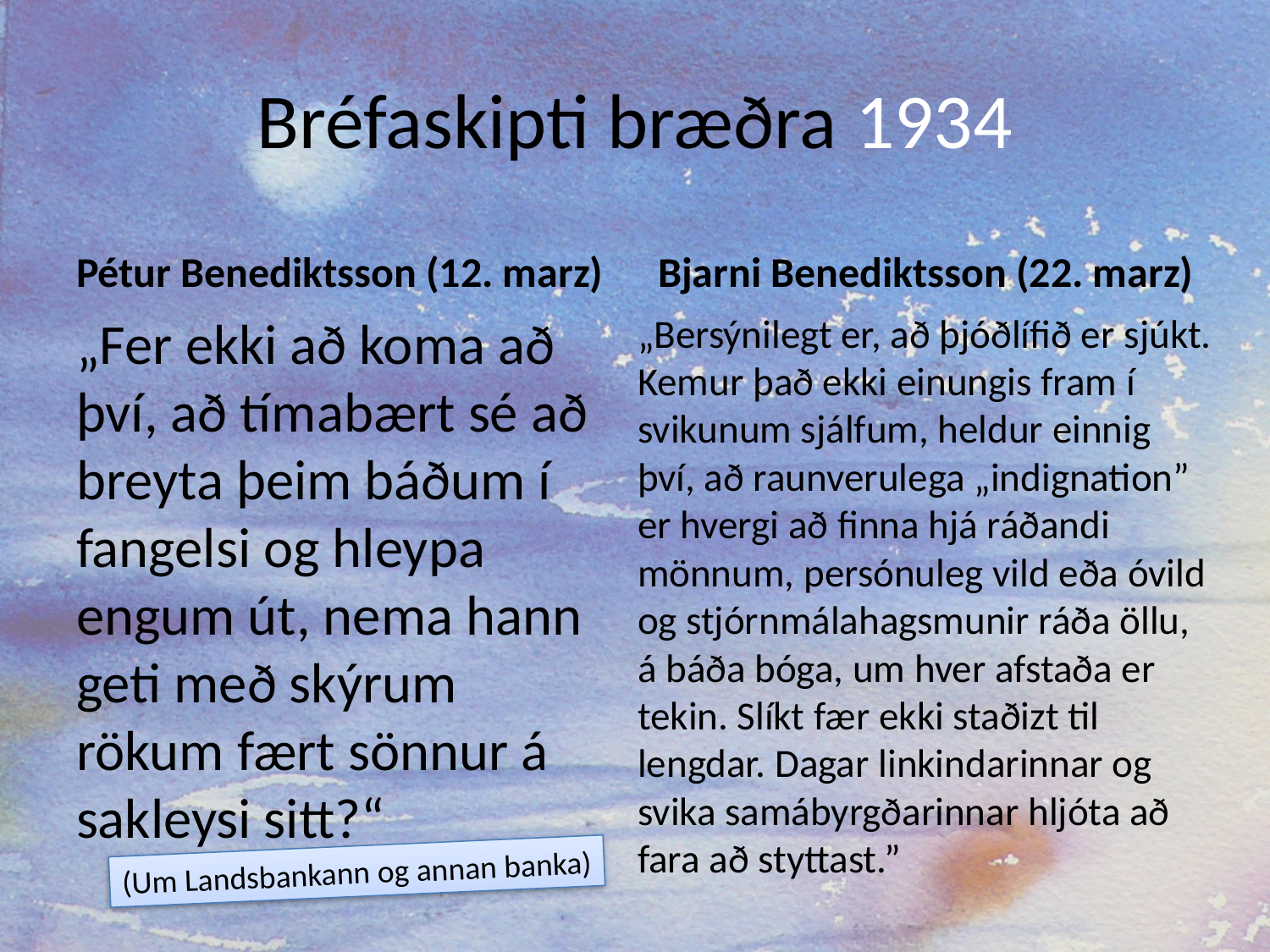

# Bréfaskipti bræðra 1934
Pétur Benediktsson (12. marz)
Bjarni Benediktsson (22. marz)
„Bersýnilegt er, að þjóðlífið er sjúkt. Kemur það ekki einungis fram í svikunum sjálfum, heldur einnig því, að raunverulega „indignation” er hvergi að finna hjá ráðandi mönnum, persónuleg vild eða óvild og stjórnmálahagsmunir ráða öllu, á báða bóga, um hver afstaða er tekin. Slíkt fær ekki staðizt til lengdar. Dagar linkindarinnar og svika samábyrgðarinnar hljóta að fara að styttast.”
„Fer ekki að koma að því, að tímabært sé að breyta þeim báðum í fangelsi og hleypa engum út, nema hann geti með skýrum rökum fært sönnur á sakleysi sitt?“
(Um Landsbankann og annan banka)